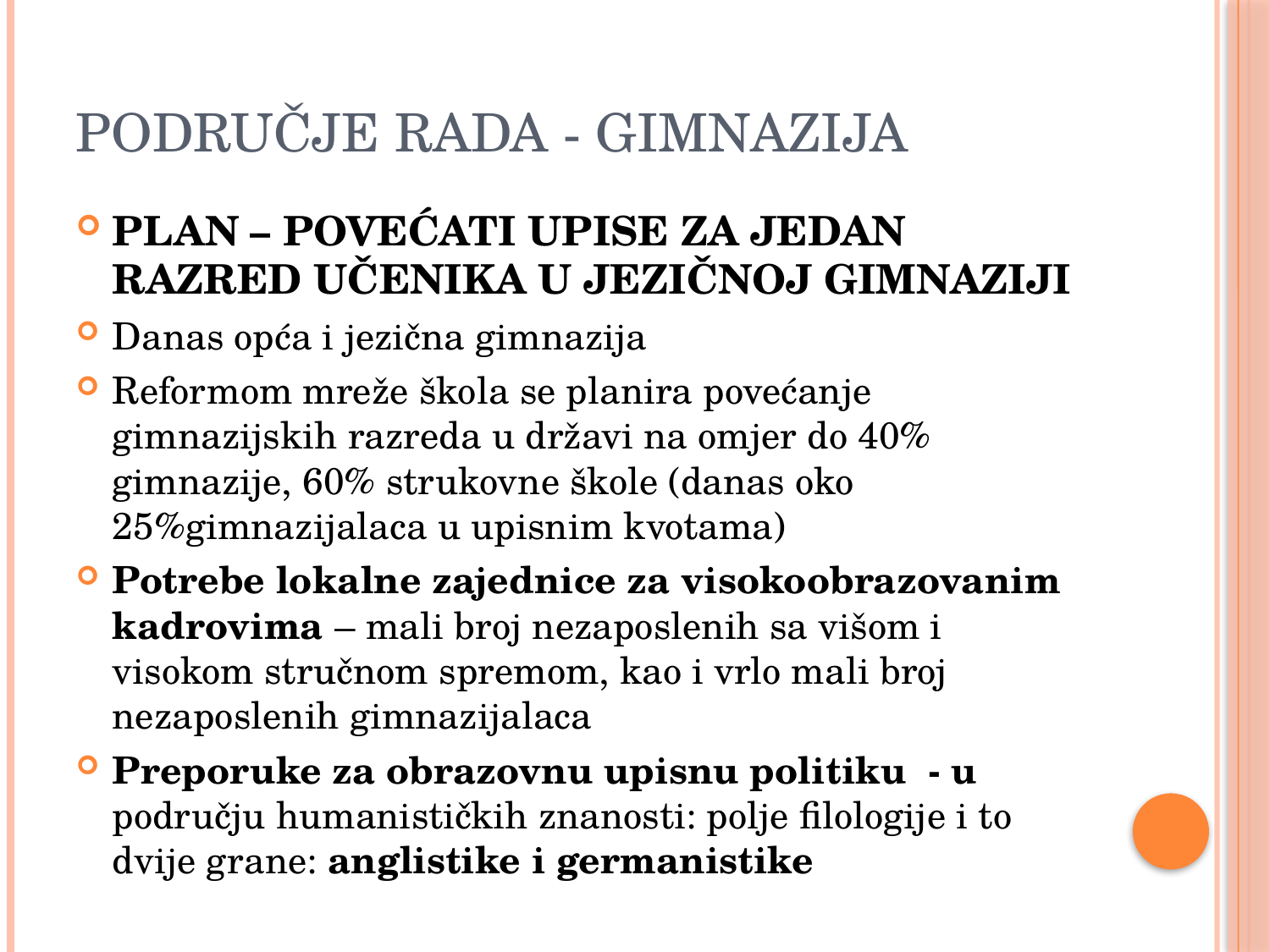

# PODRUČJE RADA - GIMNAZIJA
PLAN – POVEĆATI UPISE ZA JEDAN RAZRED UČENIKA U JEZIČNOJ GIMNAZIJI
Danas opća i jezična gimnazija
Reformom mreže škola se planira povećanje gimnazijskih razreda u državi na omjer do 40% gimnazije, 60% strukovne škole (danas oko 25%gimnazijalaca u upisnim kvotama)
Potrebe lokalne zajednice za visokoobrazovanim kadrovima – mali broj nezaposlenih sa višom i visokom stručnom spremom, kao i vrlo mali broj nezaposlenih gimnazijalaca
Preporuke za obrazovnu upisnu politiku  - u području humanističkih znanosti: polje filologije i to dvije grane: anglistike i germanistike